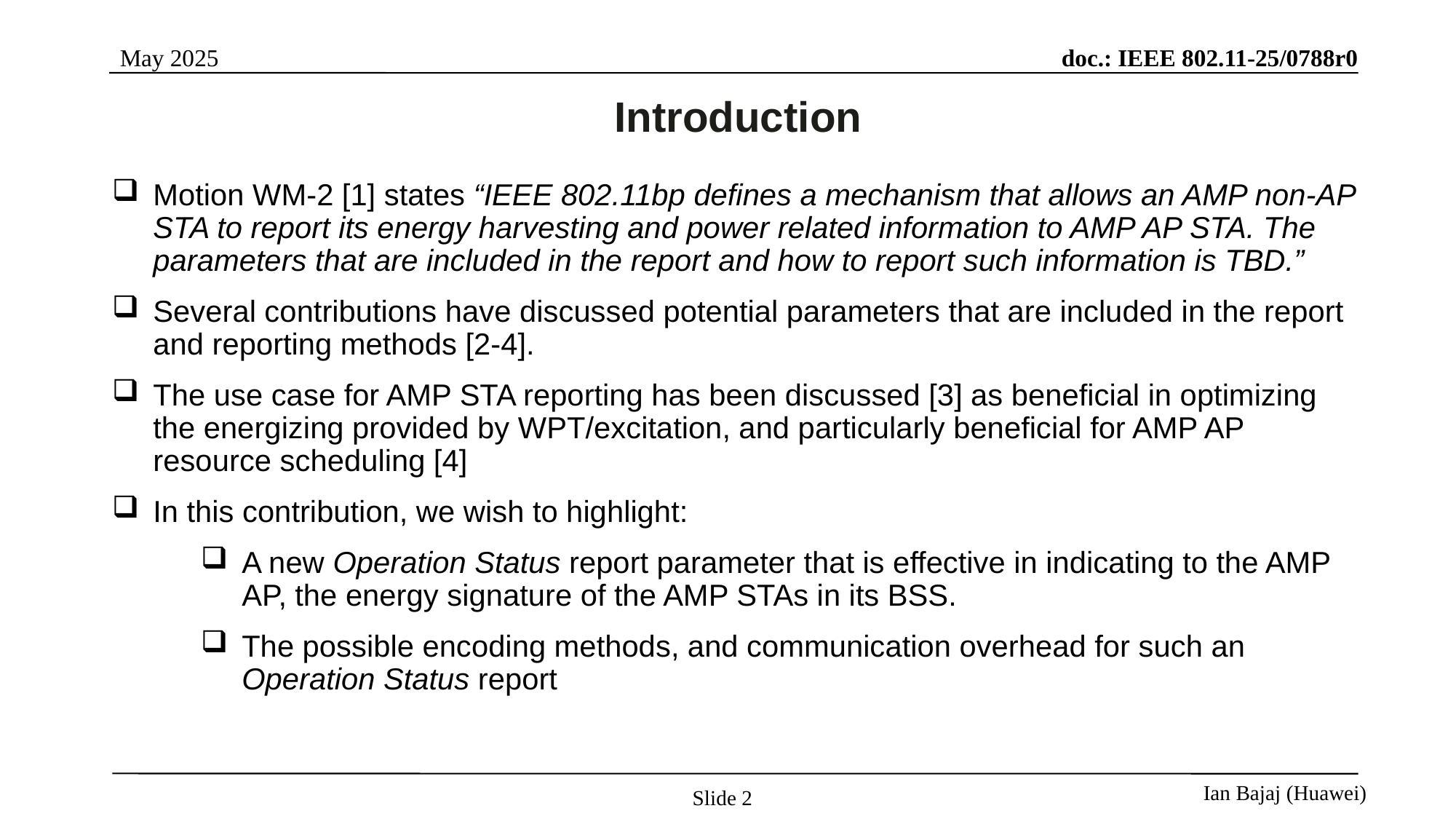

Introduction
Motion WM-2 [1] states “IEEE 802.11bp defines a mechanism that allows an AMP non-AP STA to report its energy harvesting and power related information to AMP AP STA. The parameters that are included in the report and how to report such information is TBD.”
Several contributions have discussed potential parameters that are included in the report and reporting methods [2-4].
The use case for AMP STA reporting has been discussed [3] as beneficial in optimizing the energizing provided by WPT/excitation, and particularly beneficial for AMP AP resource scheduling [4]
In this contribution, we wish to highlight:
A new Operation Status report parameter that is effective in indicating to the AMP AP, the energy signature of the AMP STAs in its BSS.
The possible encoding methods, and communication overhead for such an Operation Status report
Slide 2